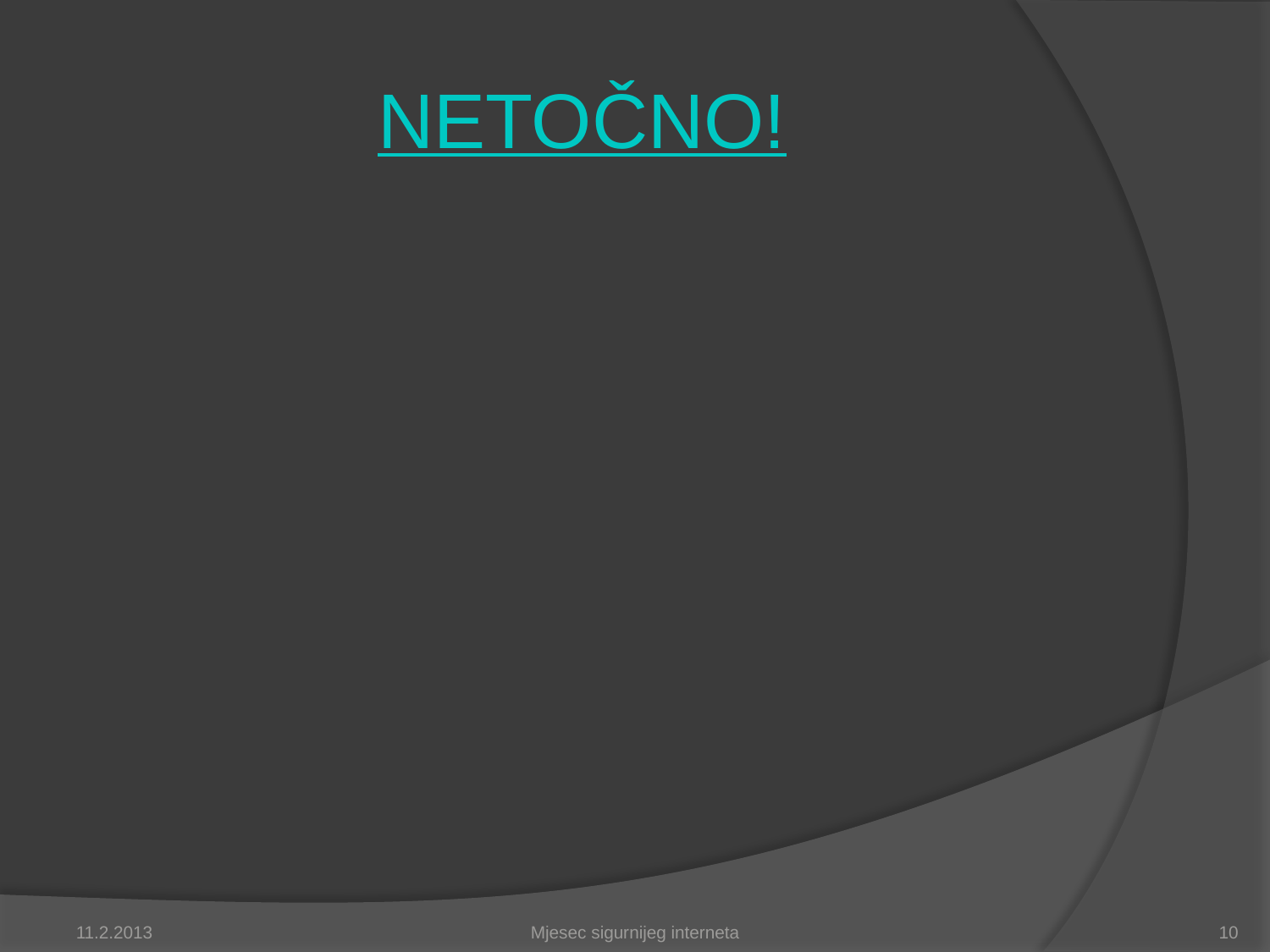

# NETOČNO!
11.2.2013
Mjesec sigurnijeg interneta
10